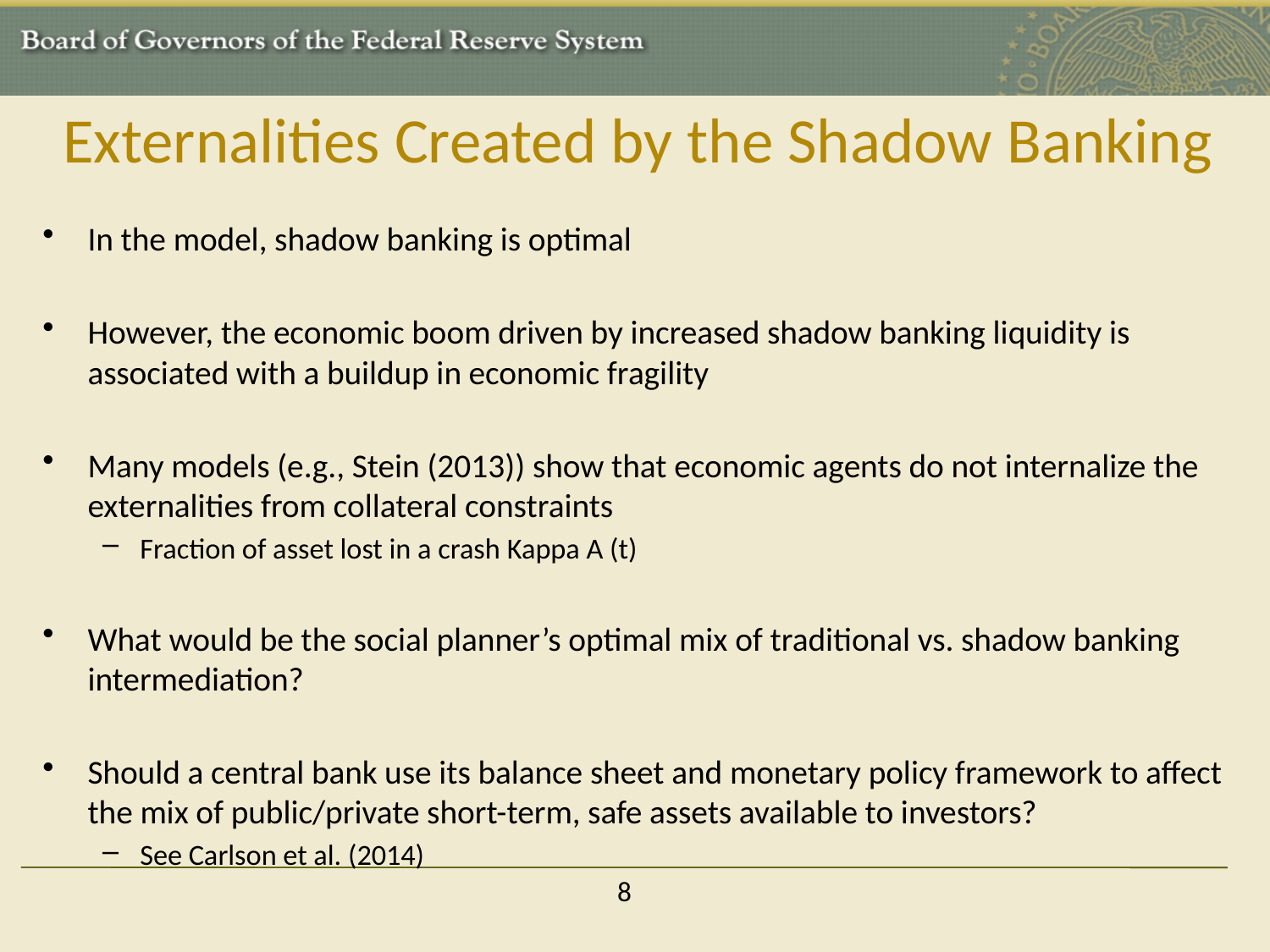

# Externalities Created by the Shadow Banking
In the model, shadow banking is optimal

However, the economic boom driven by increased shadow banking liquidity is associated with a buildup in economic fragility

Many models (e.g., Stein (2013)) show that economic agents do not internalize the externalities from collateral constraints
Fraction of asset lost in a crash Kappa A (t)

What would be the social planner’s optimal mix of traditional vs. shadow banking intermediation?

Should a central bank use its balance sheet and monetary policy framework to affect the mix of public/private short-term, safe assets available to investors?
See Carlson et al. (2014)
8